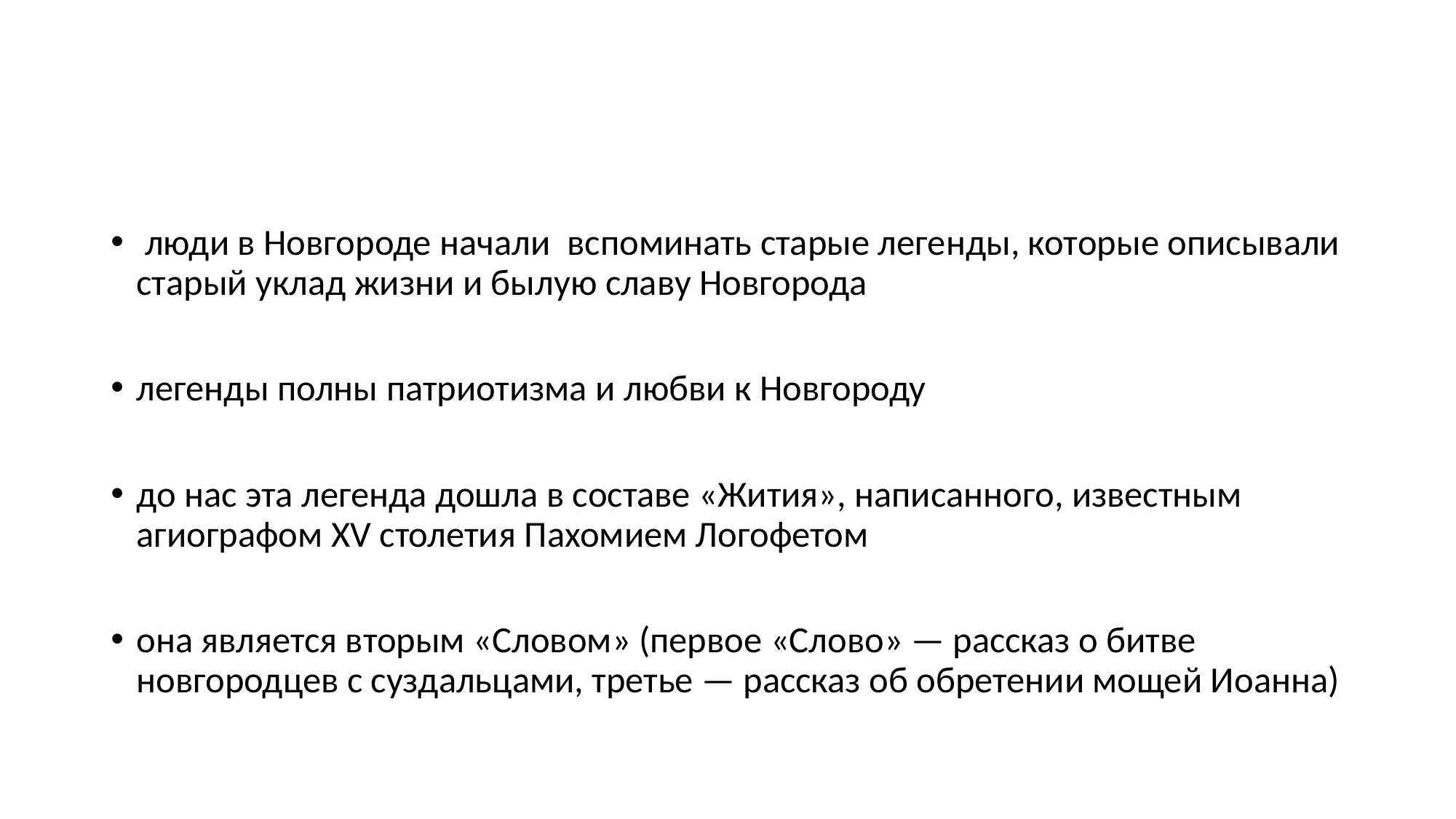

#
 люди в Новгороде начали  вспоминать старые легенды, которые описывали старый уклад жизни и былую славу Новгорода

легенды полны патриотизма и любви к Новгороду

до нас эта легенда дошла в составе «Жития», написанного, известным агиографом XV столетия Пахомием Логофетом

oна является вторым «Словом» (первое «Слово» — рассказ ο битве новгородцев с суздальцами, третье — рассказ об обретении мощей Иоанна)